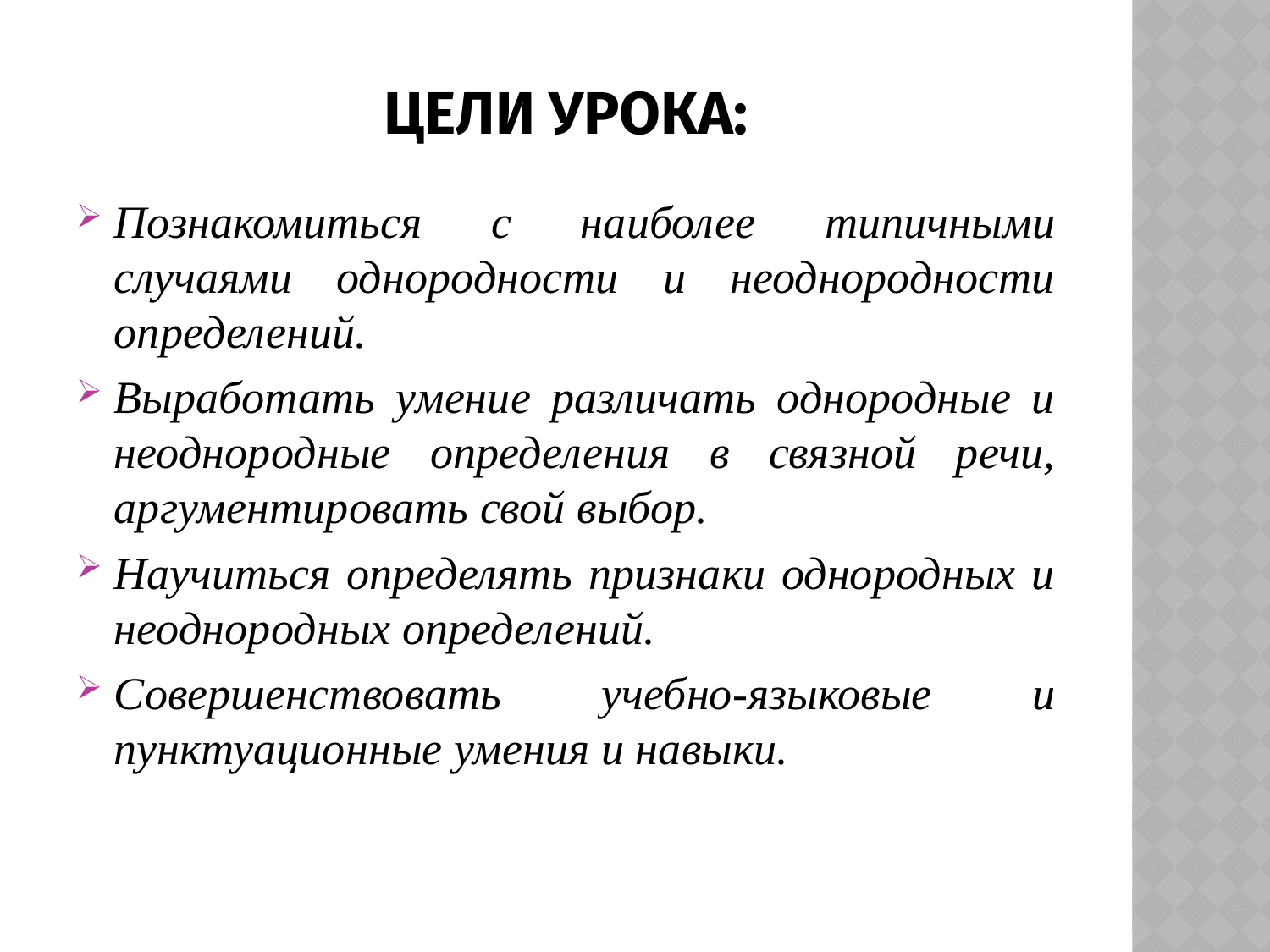

# Цели урока:
Познакомиться с наиболее типичными случаями однородности и неоднородности определений.
Выработать умение различать однородные и неоднородные определения в связной речи, аргументировать свой выбор.
Научиться определять признаки однородных и неоднородных определений.
Совершенствовать учебно-языковые и пунктуационные умения и навыки.